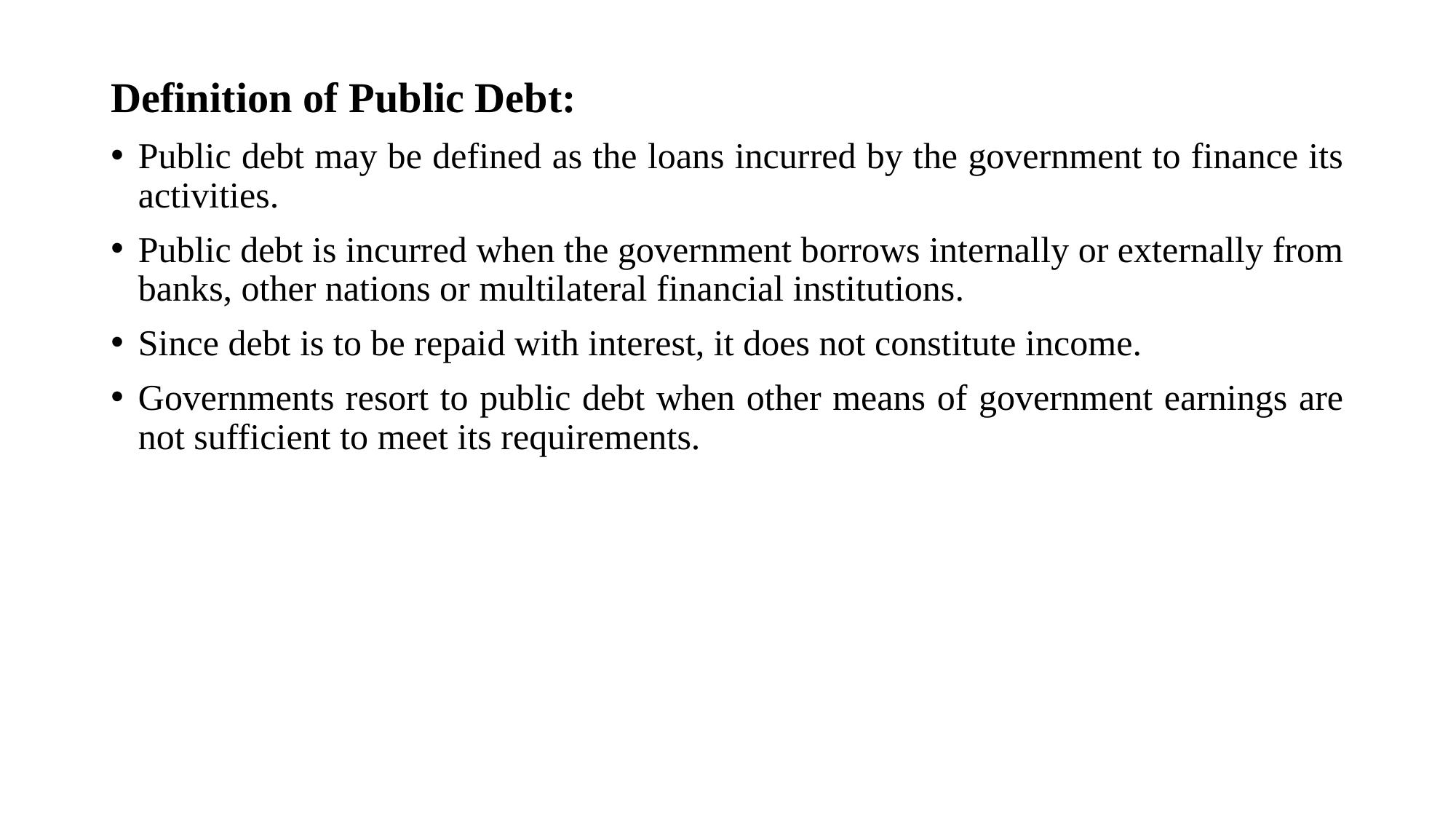

Definition of Public Debt:
Public debt may be defined as the loans incurred by the government to finance its activities.
Public debt is incurred when the government borrows internally or externally from banks, other nations or multilateral financial institutions.
Since debt is to be repaid with interest, it does not constitute income.
Governments resort to public debt when other means of government earnings are not sufficient to meet its requirements.